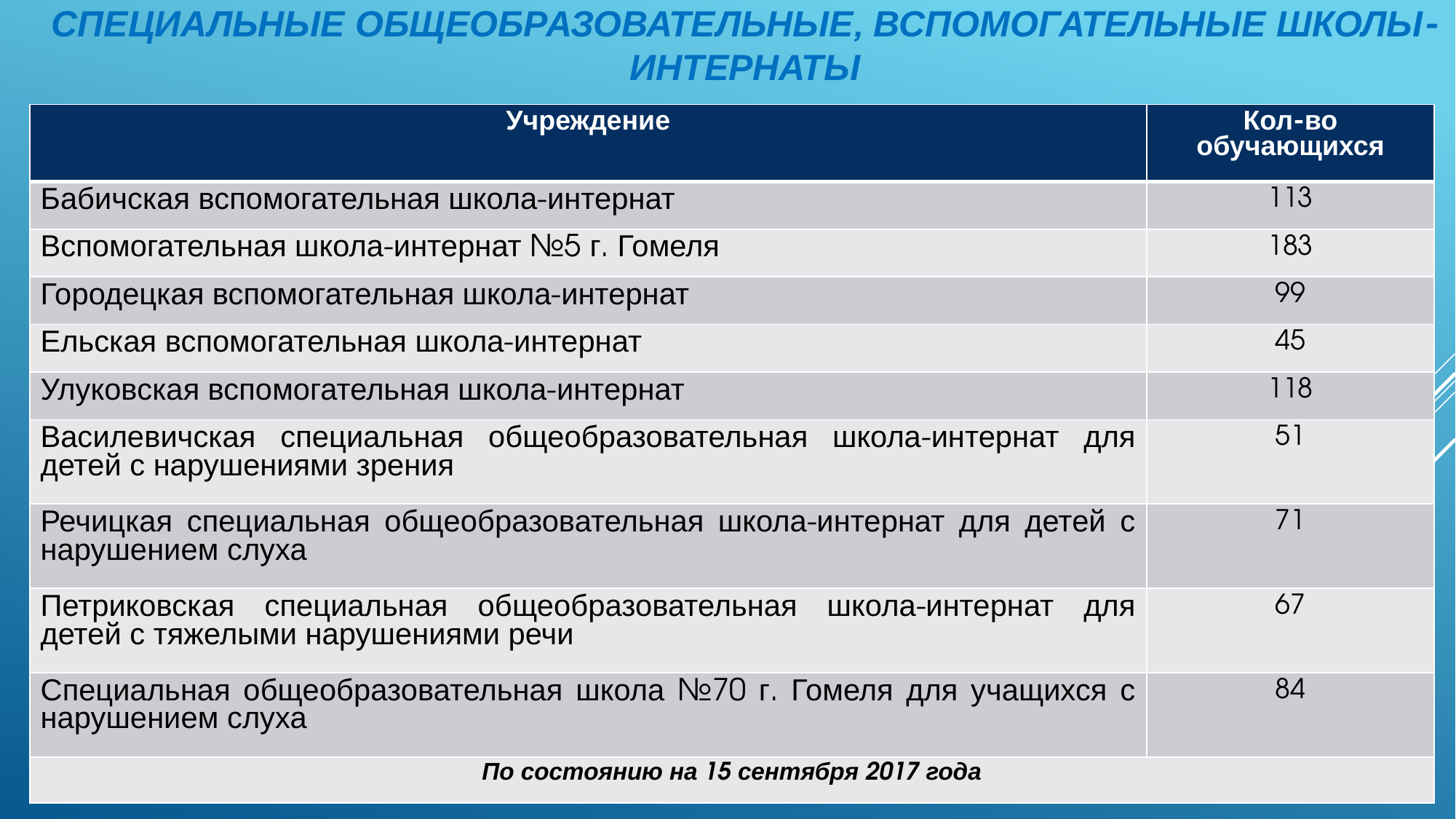

# специальные общеобразовательные, Вспомогательные школы-интернаты
| Учреждение | Кол-во обучающихся |
| --- | --- |
| Бабичская вспомогательная школа-интернат | 113 |
| Вспомогательная школа-интернат №5 г. Гомеля | 183 |
| Городецкая вспомогательная школа-интернат | 99 |
| Ельская вспомогательная школа-интернат | 45 |
| Улуковская вспомогательная школа-интернат | 118 |
| Василевичская специальная общеобразовательная школа-интернат для детей с нарушениями зрения | 51 |
| Речицкая специальная общеобразовательная школа-интернат для детей с нарушением слуха | 71 |
| Петриковская специальная общеобразовательная школа-интернат для детей с тяжелыми нарушениями речи | 67 |
| Специальная общеобразовательная школа №70 г. Гомеля для учащихся с нарушением слуха | 84 |
| По состоянию на 15 сентября 2017 года |  |